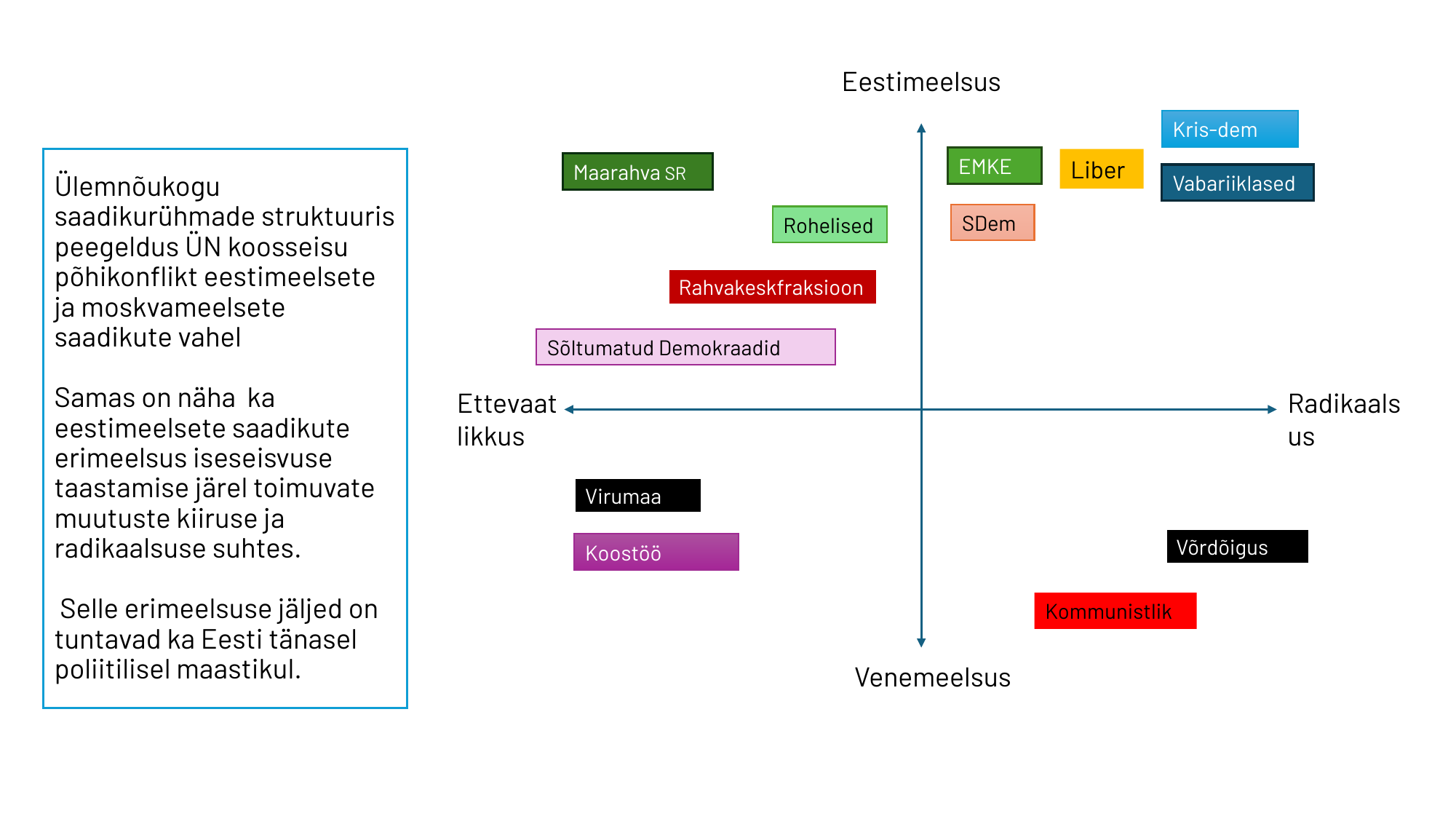

Eestimeelsus
Kris-dem
EMKE
# Ülemnõukogu saadikurühmade struktuuris peegeldus ÜN koosseisu põhikonflikt eestimeelsete ja moskvameelsete saadikute vahel Samas on näha  ka eestimeelsete saadikute erimeelsus iseseisvuse taastamise järel toimuvate muutuste kiiruse ja  radikaalsuse suhtes. Selle erimeelsuse jäljed on tuntavad ka Eesti tänasel poliitilisel maastikul.
Liber
Maarahva SR
Vabariiklased
SDem
Rohelised
Rahvakeskfraksioon
Sõltumatud Demokraadid
Ettevaat likkus
Radikaalsus
Virumaa
Võrdõigus
Koostöö
Kommunistlik
Venemeelsus